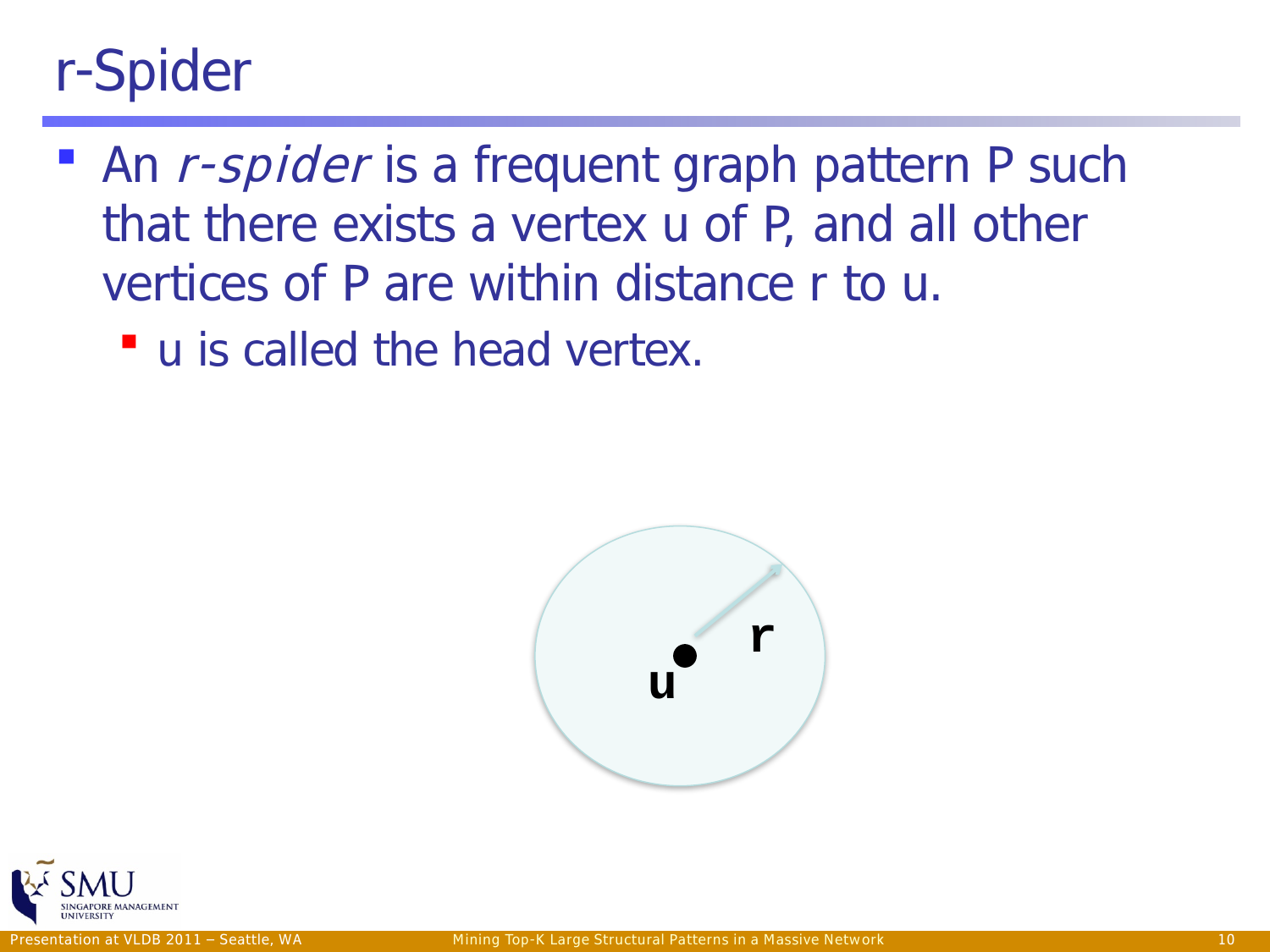

# r-Spider
An r-spider is a frequent graph pattern P such that there exists a vertex u of P, and all other vertices of P are within distance r to u.
u is called the head vertex.

r
u

                        10
Mining Top-K Large Structural Patterns in a Massive Network